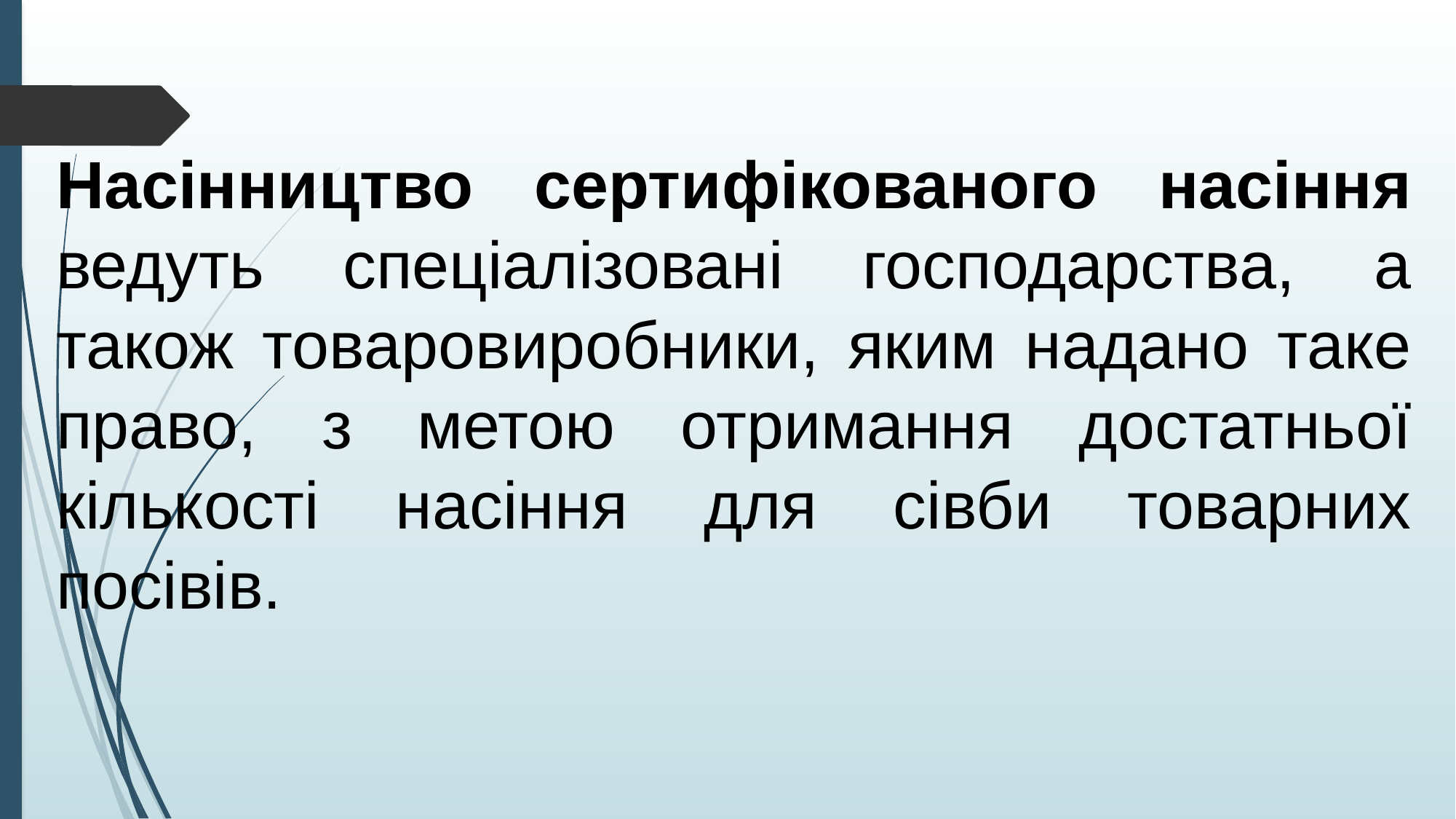

Насінництво сертифікованого насіння ведуть спеціалізовані господарства, а також товаровиробники, яким надано таке право, з метою отримання достатньої кількості насіння для сівби товарних посівів.